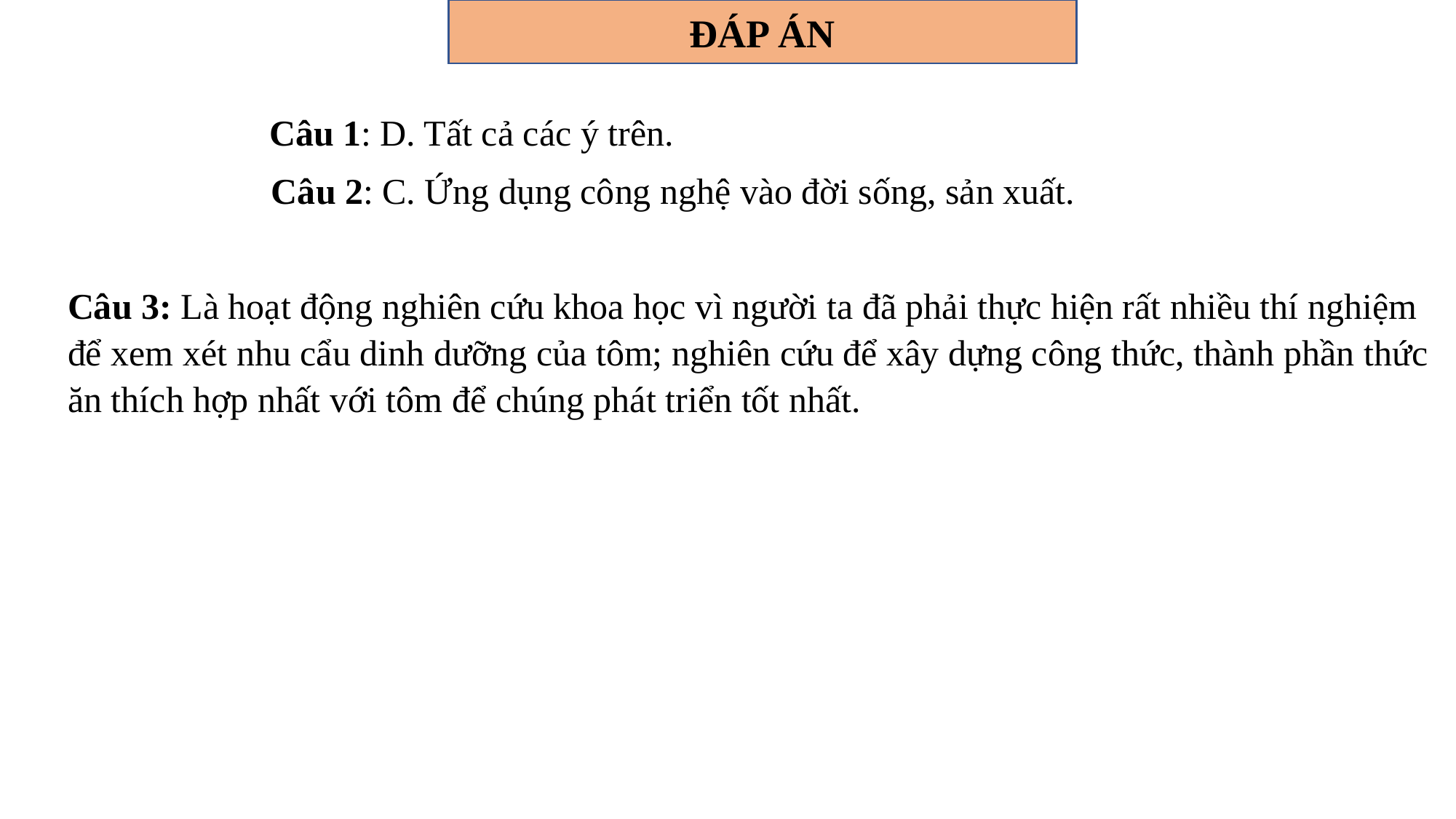

ĐÁP ÁN
Câu 1: D. Tất cả các ý trên.
Câu 2: C. Ứng dụng công nghệ vào đời sống, sản xuất.
Câu 3: Là hoạt động nghiên cứu khoa học vì người ta đã phải thực hiện rất nhiều thí nghiệm để xem xét nhu cẩu dinh dưỡng của tôm; nghiên cứu để xây dựng công thức, thành phần thức ăn thích hợp nhất với tôm để chúng phát triển tốt nhất.